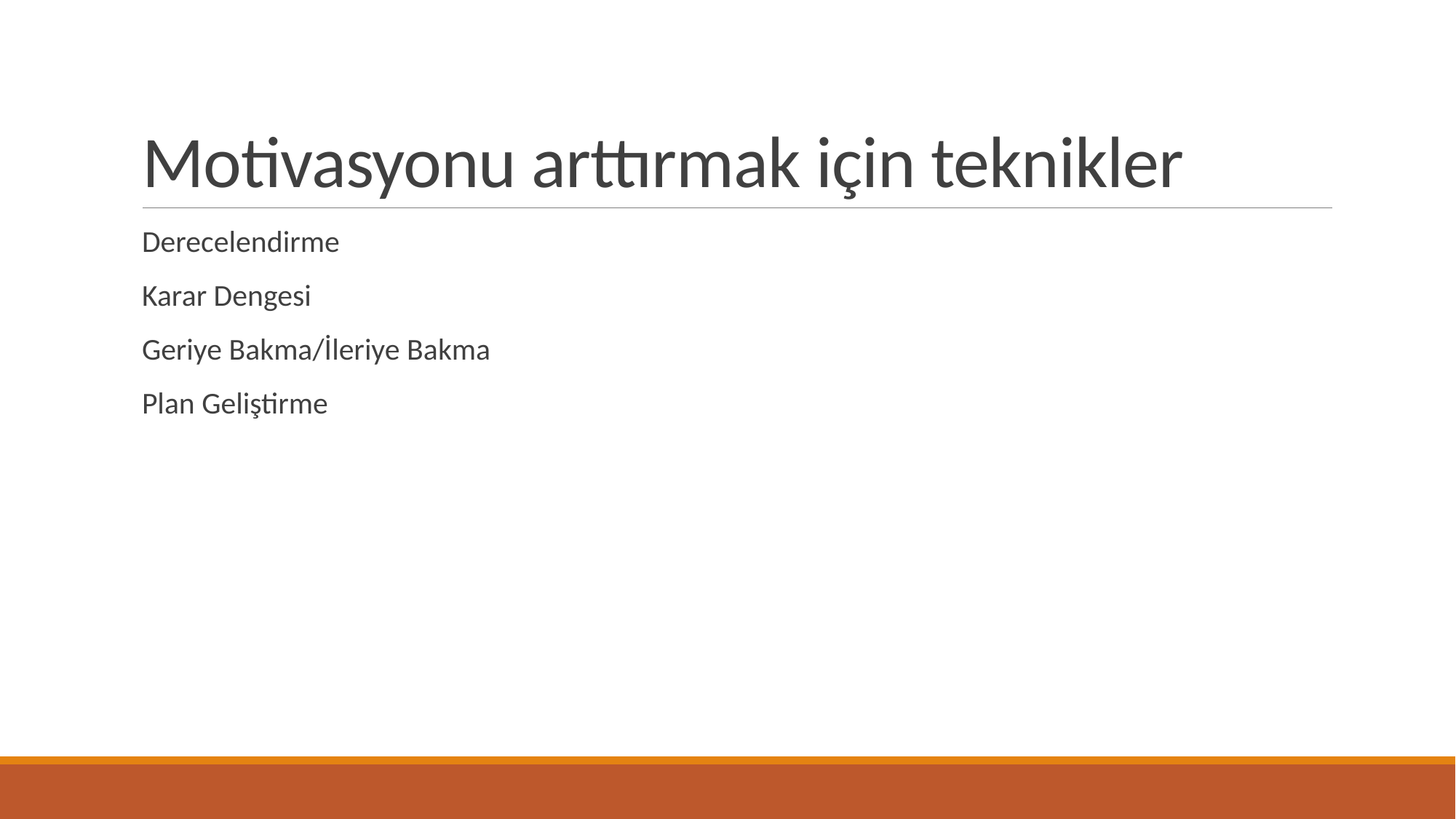

# Motivasyonu arttırmak için teknikler
Derecelendirme
Karar Dengesi
Geriye Bakma/İleriye Bakma
Plan Geliştirme